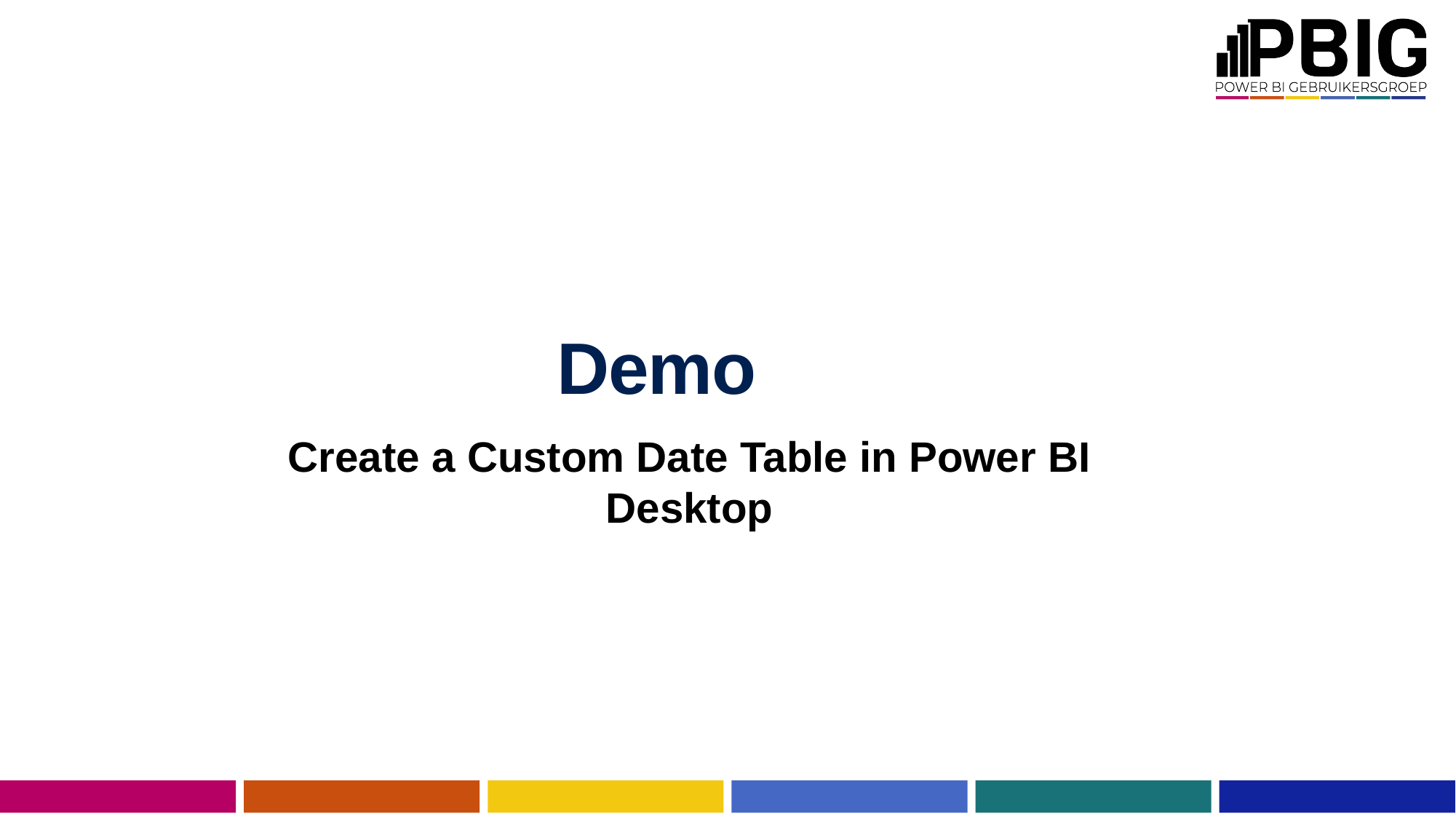

Demo
Create a Custom Date Table in Power BI Desktop